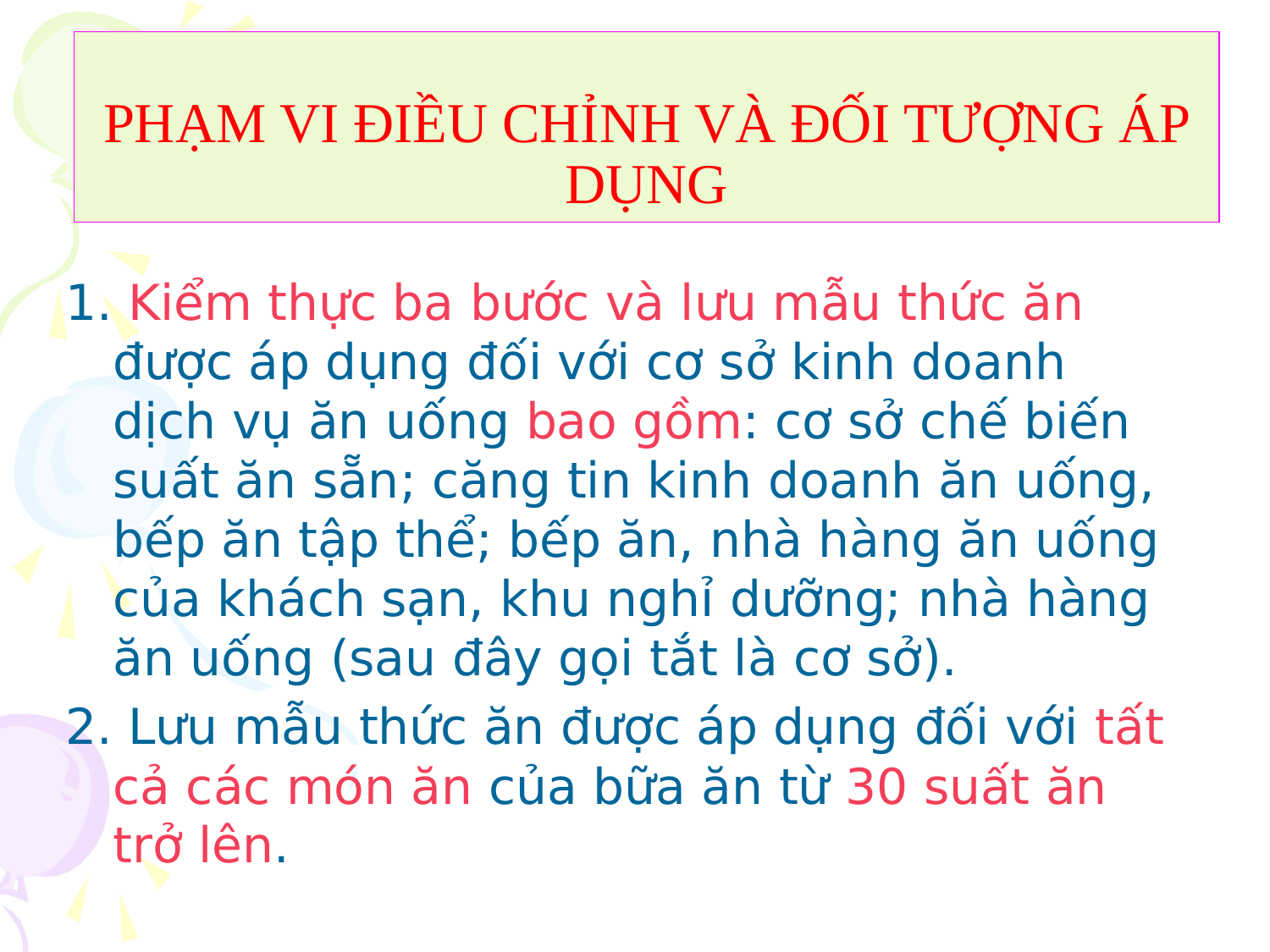

# PHẠM VI ĐIỀU CHỈNH VÀ ĐỐI TƯỢNG ÁP DỤNG
1. Kiểm thực ba bước và lưu mẫu thức ăn được áp dụng đối với cơ sở kinh doanh dịch vụ ăn uống bao gồm: cơ sở chế biến suất ăn sẵn; căng tin kinh doanh ăn uống, bếp ăn tập thể; bếp ăn, nhà hàng ăn uống của khách sạn, khu nghỉ dưỡng; nhà hàng ăn uống (sau đây gọi tắt là cơ sở).
2. Lưu mẫu thức ăn được áp dụng đối với tất cả các món ăn của bữa ăn từ 30 suất ăn trở lên.